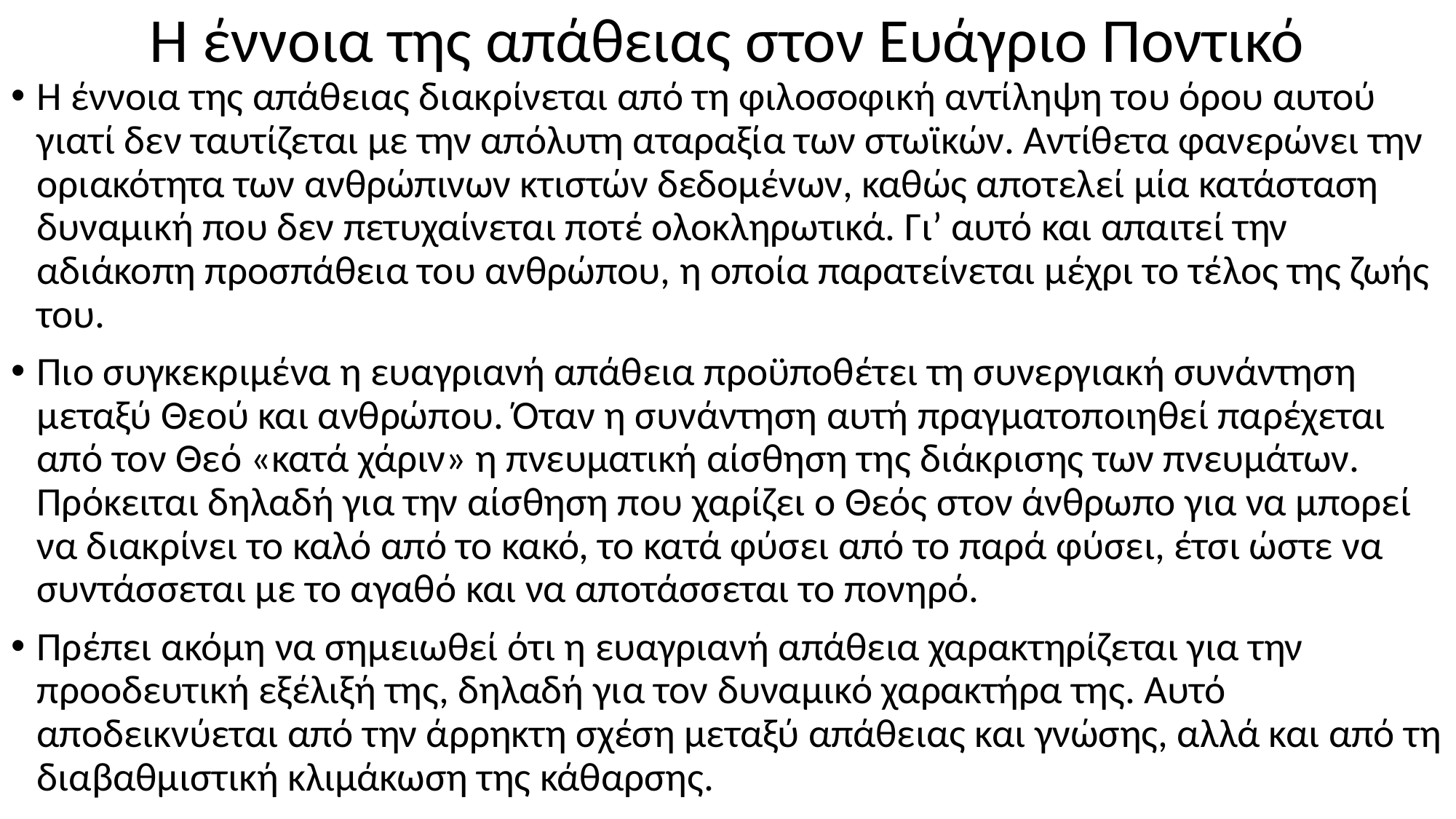

# Η έννοια της απάθειας στον Ευάγριο Ποντικό
Η έννοια της απάθειας διακρίνεται από τη φιλοσοφική αντίληψη του όρου αυτού γιατί δεν ταυτίζεται με την απόλυτη αταραξία των στωϊκών. Αντίθετα φανερώνει την οριακότητα των ανθρώπινων κτιστών δεδομένων, καθώς αποτελεί μία κατάσταση δυναμική που δεν πετυχαίνεται ποτέ ολοκληρωτικά. Γι’ αυτό και απαιτεί την αδιάκοπη προσπάθεια του ανθρώπου, η οποία παρατείνεται μέχρι το τέλος της ζωής του.
Πιο συγκεκριμένα η ευαγριανή απάθεια προϋποθέτει τη συνεργιακή συνάντηση μεταξύ Θεού και ανθρώπου. Όταν η συνάντηση αυτή πραγματοποιηθεί παρέχεται από τον Θεό «κατά χάριν» η πνευματική αίσθηση της διάκρισης των πνευμάτων. Πρόκειται δηλαδή για την αίσθηση που χαρίζει ο Θεός στον άνθρωπο για να μπορεί να διακρίνει το καλό από το κακό, το κατά φύσει από το παρά φύσει, έτσι ώστε να συντάσσεται με το αγαθό και να αποτάσσεται το πονηρό.
Πρέπει ακόμη να σημειωθεί ότι η ευαγριανή απάθεια χαρακτηρίζεται για την προοδευτική εξέλιξή της, δηλαδή για τον δυναμικό χαρακτήρα της. Αυτό αποδεικνύεται από την άρρηκτη σχέση μεταξύ απάθειας και γνώσης, αλλά και από τη διαβαθμιστική κλιμάκωση της κάθαρσης.